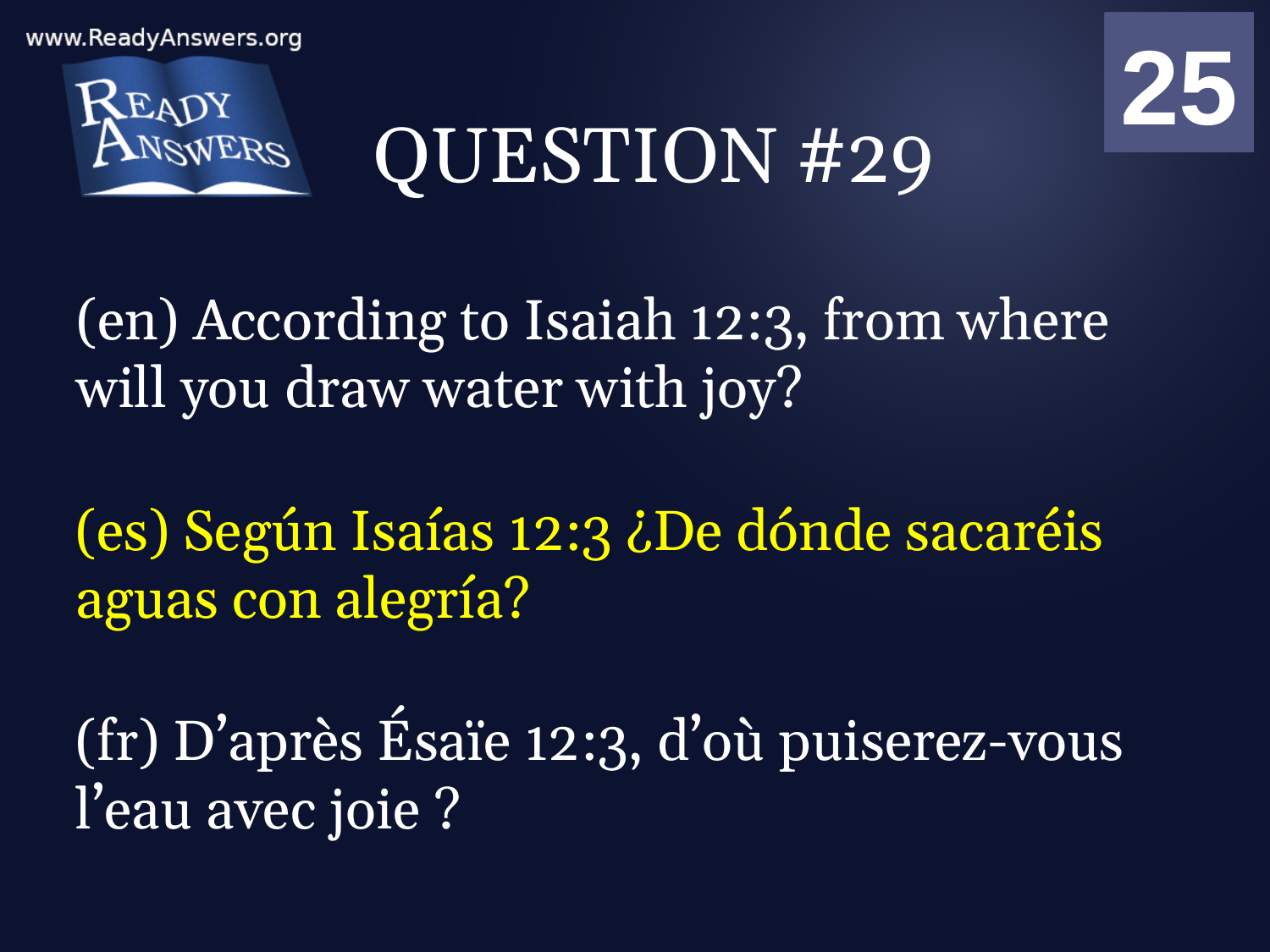

01
02
03
04
05
06
07
08
09
10
11
12
13
14
15
16
17
18
19
20
21
22
23
24
25
00
# QUESTION #29
(en) According to Isaiah 12:3, from where will you draw water with joy?
(es) Según Isaías 12:3 ¿De dónde sacaréis aguas con alegría?
(fr) D’après Ésaïe 12:3, d’où puiserez-vous l’eau avec joie ?